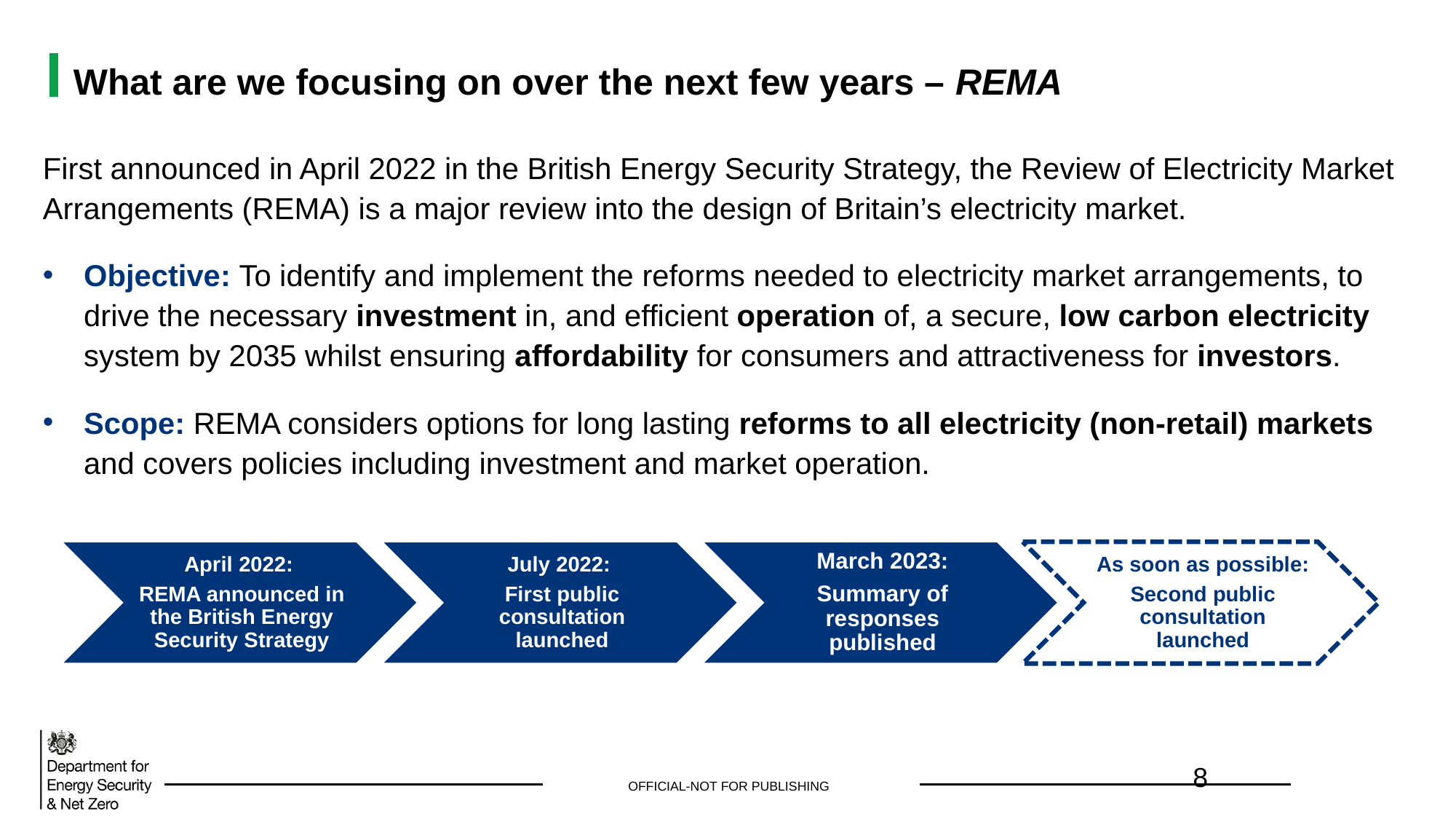

What are we focusing on over the next few years – REMA
First announced in April 2022 in the British Energy Security Strategy, the Review of Electricity Market Arrangements (REMA) is a major review into the design of Britain’s electricity market.
Objective: To identify and implement the reforms needed to electricity market arrangements, to drive the necessary investment in, and efficient operation of, a secure, low carbon electricity system by 2035 whilst ensuring affordability for consumers and attractiveness for investors.
Scope: REMA considers options for long lasting reforms to all electricity (non-retail) markets and covers policies including investment and market operation.
April 2022:
REMA announced in the British Energy Security Strategy
July 2022:
First public consultation launched
March 2023:
Summary of responses published
As soon as possible:
Second public consultation launched
8